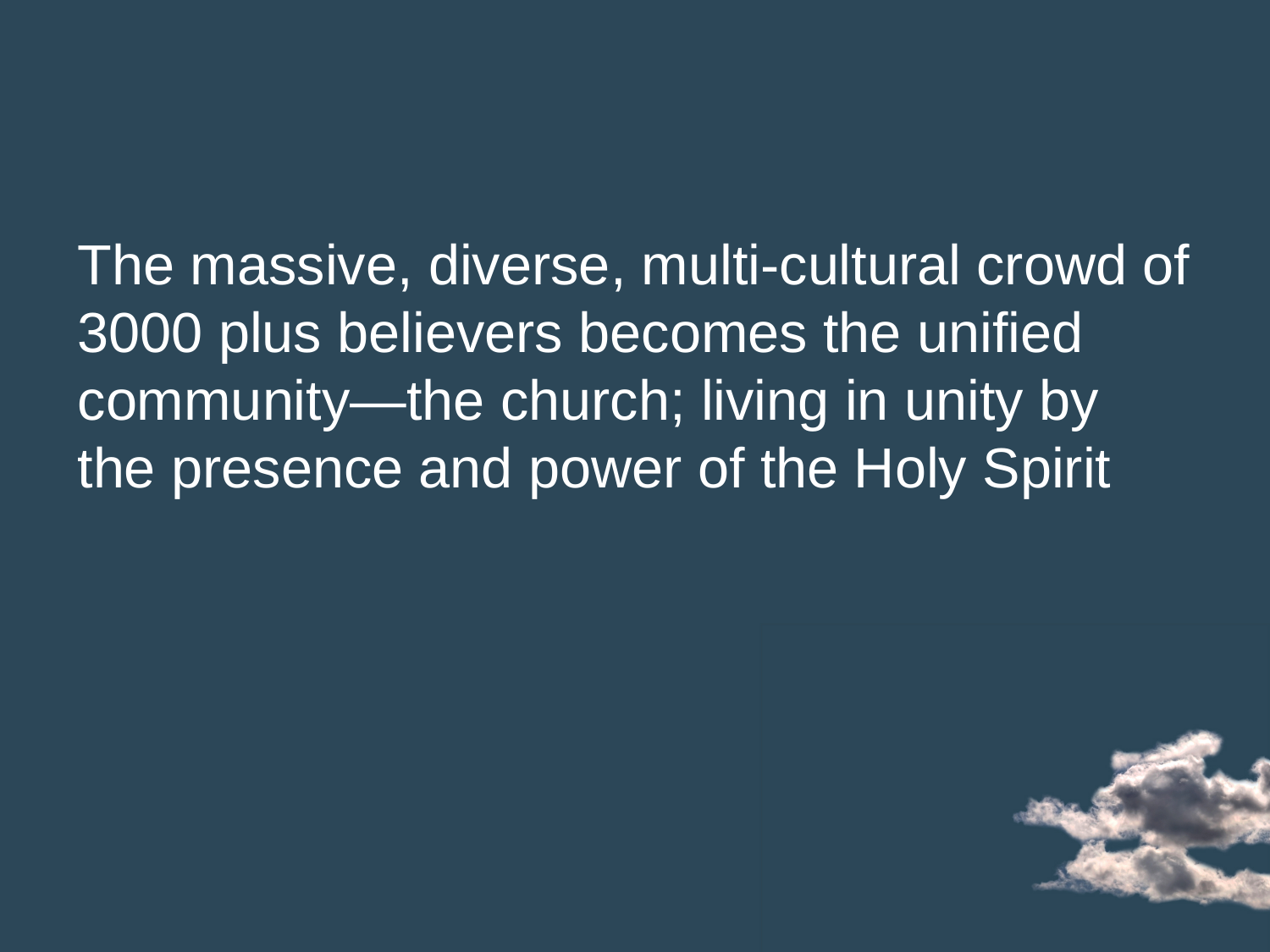

#
The massive, diverse, multi-cultural crowd of 3000 plus believers becomes the unified community—the church; living in unity by the presence and power of the Holy Spirit